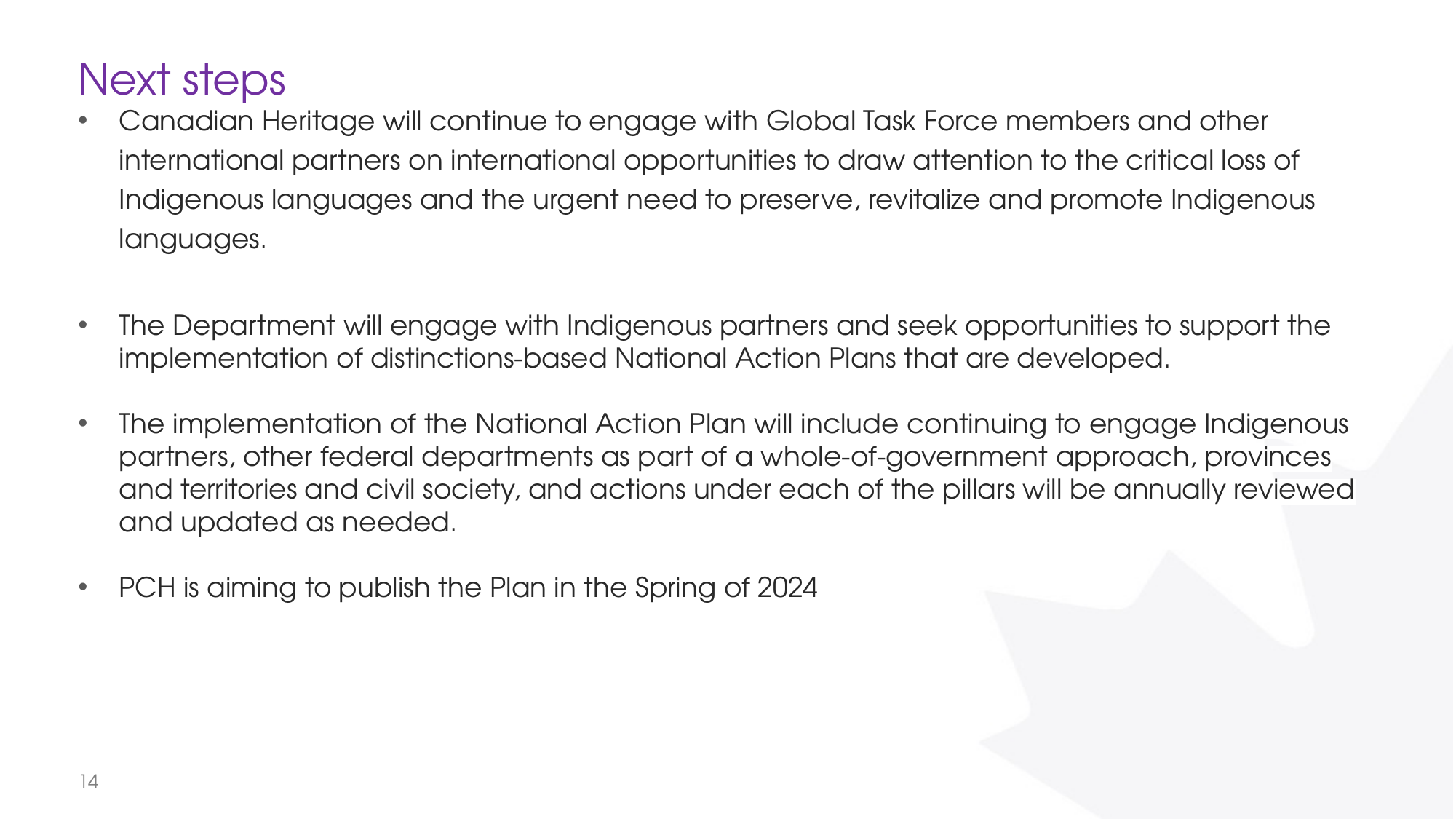

# Next steps
Canadian Heritage will continue to engage with Global Task Force members and other international partners on international opportunities to draw attention to the critical loss of Indigenous languages and the urgent need to preserve, revitalize and promote Indigenous languages.

The Department will engage with Indigenous partners and seek opportunities to support the implementation of distinctions-based National Action Plans that are developed.

The implementation of the National Action Plan will include continuing to engage Indigenous partners, other federal departments as part of a whole-of-government approach, provinces and territories and civil society, and actions under each of the pillars will be annually reviewed and updated as needed.

PCH is aiming to publish the Plan in the Spring of 2024

14